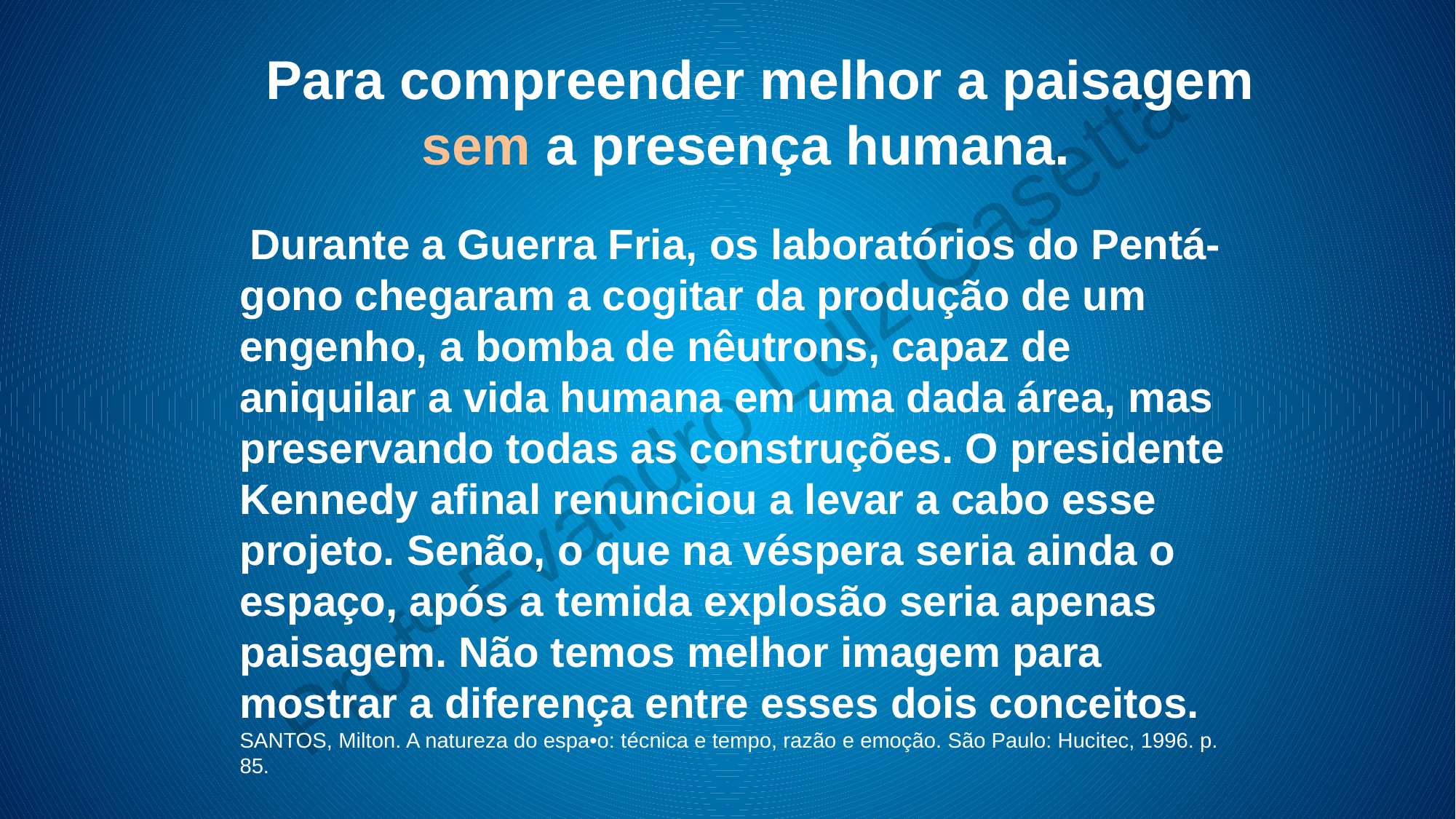

Para compreender melhor a paisagem
sem a presença humana.
 Durante a Guerra Fria, os laboratórios do Pentá-
gono chegaram a cogitar da produção de um engenho, a bomba de nêutrons, capaz de aniquilar a vida humana em uma dada área, mas preservando todas as construções. O presidente Kennedy aﬁnal renunciou a levar a cabo esse projeto. Senão, o que na véspera seria ainda o espaço, após a temida explosão seria apenas paisagem. Não temos melhor imagem para mostrar a diferença entre esses dois conceitos. SANTOS, Milton. A natureza do espa•o: técnica e tempo, razão e emoção. São Paulo: Hucitec, 1996. p. 85.